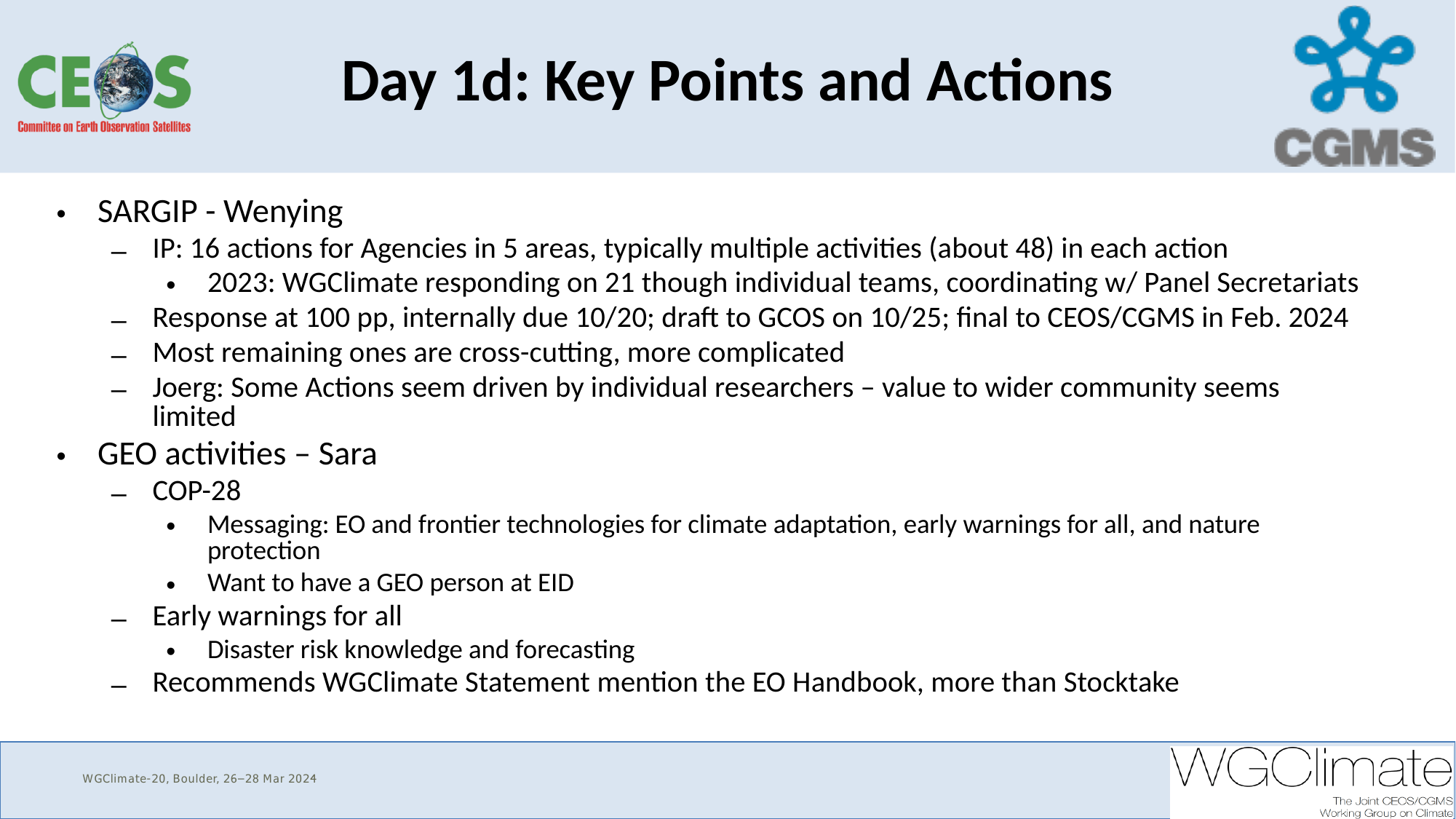

# Day 1d: Key Points and Actions
SARGIP - Wenying
IP: 16 actions for Agencies in 5 areas, typically multiple activities (about 48) in each action
2023: WGClimate responding on 21 though individual teams, coordinating w/ Panel Secretariats
Response at 100 pp, internally due 10/20; draft to GCOS on 10/25; final to CEOS/CGMS in Feb. 2024
Most remaining ones are cross-cutting, more complicated
Joerg: Some Actions seem driven by individual researchers – value to wider community seems limited
GEO activities – Sara
COP-28
Messaging: EO and frontier technologies for climate adaptation, early warnings for all, and nature protection
Want to have a GEO person at EID
Early warnings for all
Disaster risk knowledge and forecasting
Recommends WGClimate Statement mention the EO Handbook, more than Stocktake